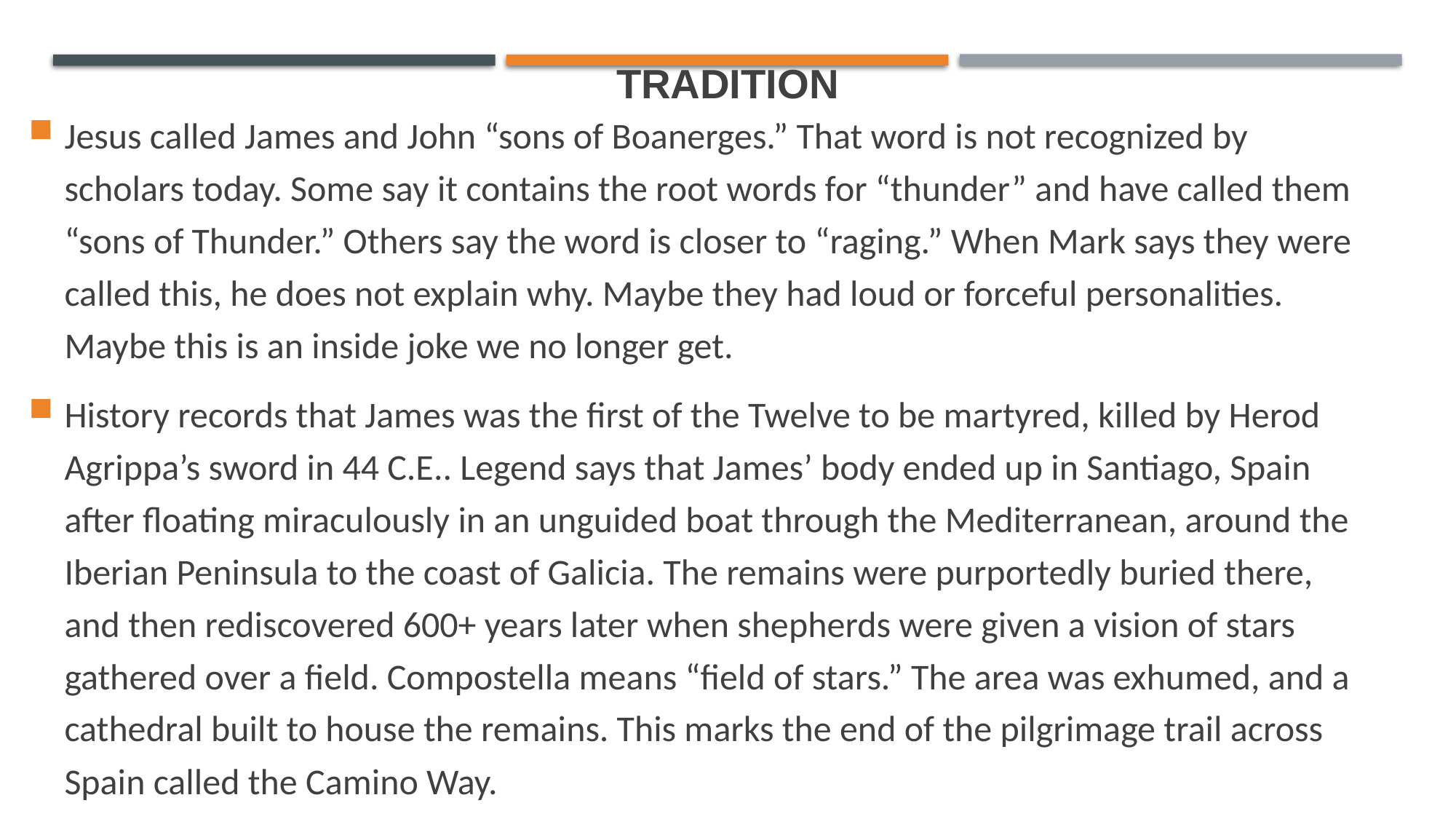

# Tradition
Jesus called James and John “sons of Boanerges.” That word is not recognized by scholars today. Some say it contains the root words for “thunder” and have called them “sons of Thunder.” Others say the word is closer to “raging.” When Mark says they were called this, he does not explain why. Maybe they had loud or forceful personalities. Maybe this is an inside joke we no longer get.
History records that James was the first of the Twelve to be martyred, killed by Herod Agrippa’s sword in 44 C.E.. Legend says that James’ body ended up in Santiago, Spain after floating miraculously in an unguided boat through the Mediterranean, around the Iberian Peninsula to the coast of Galicia. The remains were purportedly buried there, and then rediscovered 600+ years later when shepherds were given a vision of stars gathered over a field. Compostella means “field of stars.” The area was exhumed, and a cathedral built to house the remains. This marks the end of the pilgrimage trail across Spain called the Camino Way.